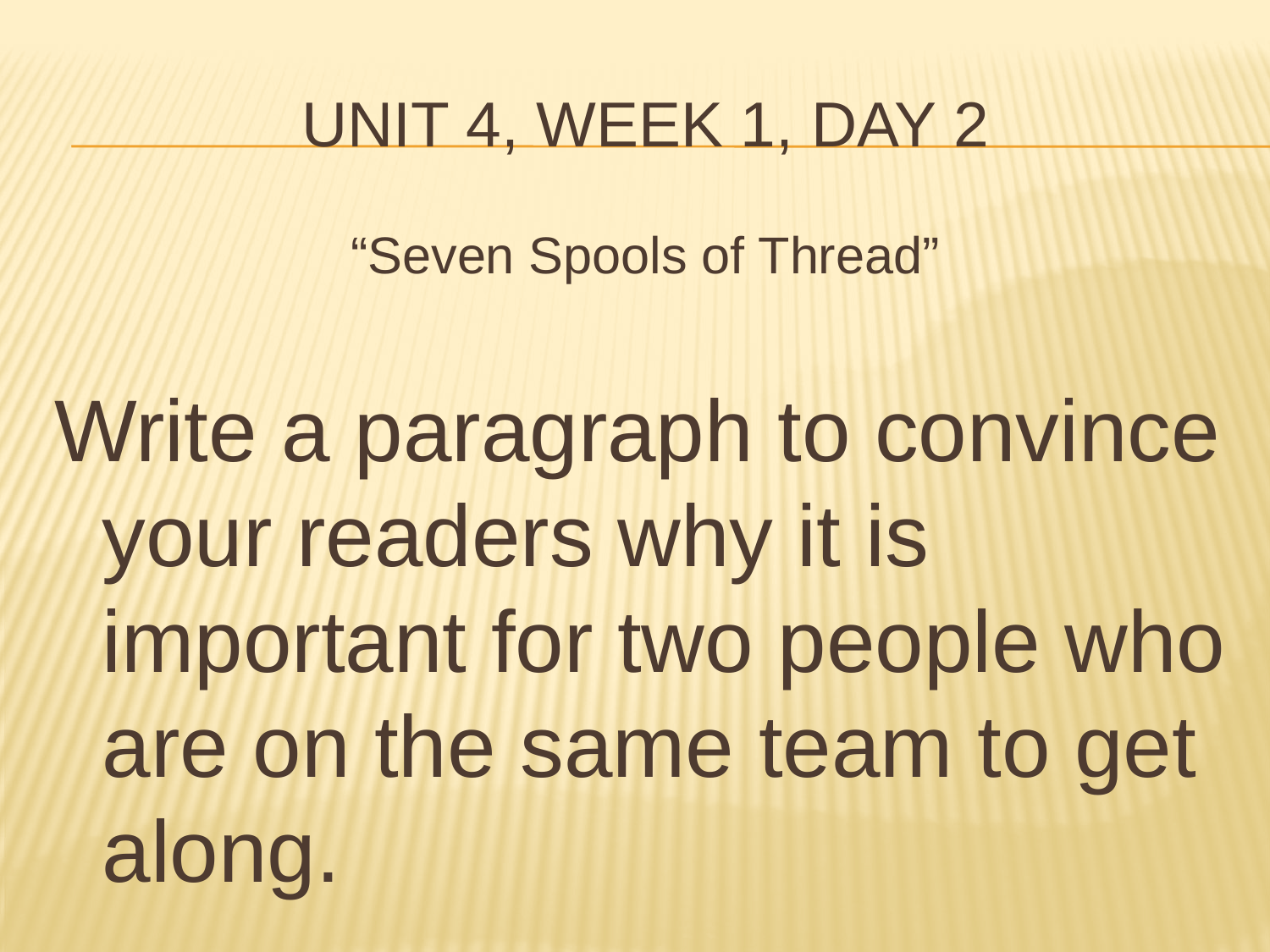

# Unit 4, Week 1, Day 2
“Seven Spools of Thread”

Write a paragraph to convince your readers why it is important for two people who are on the same team to get along.